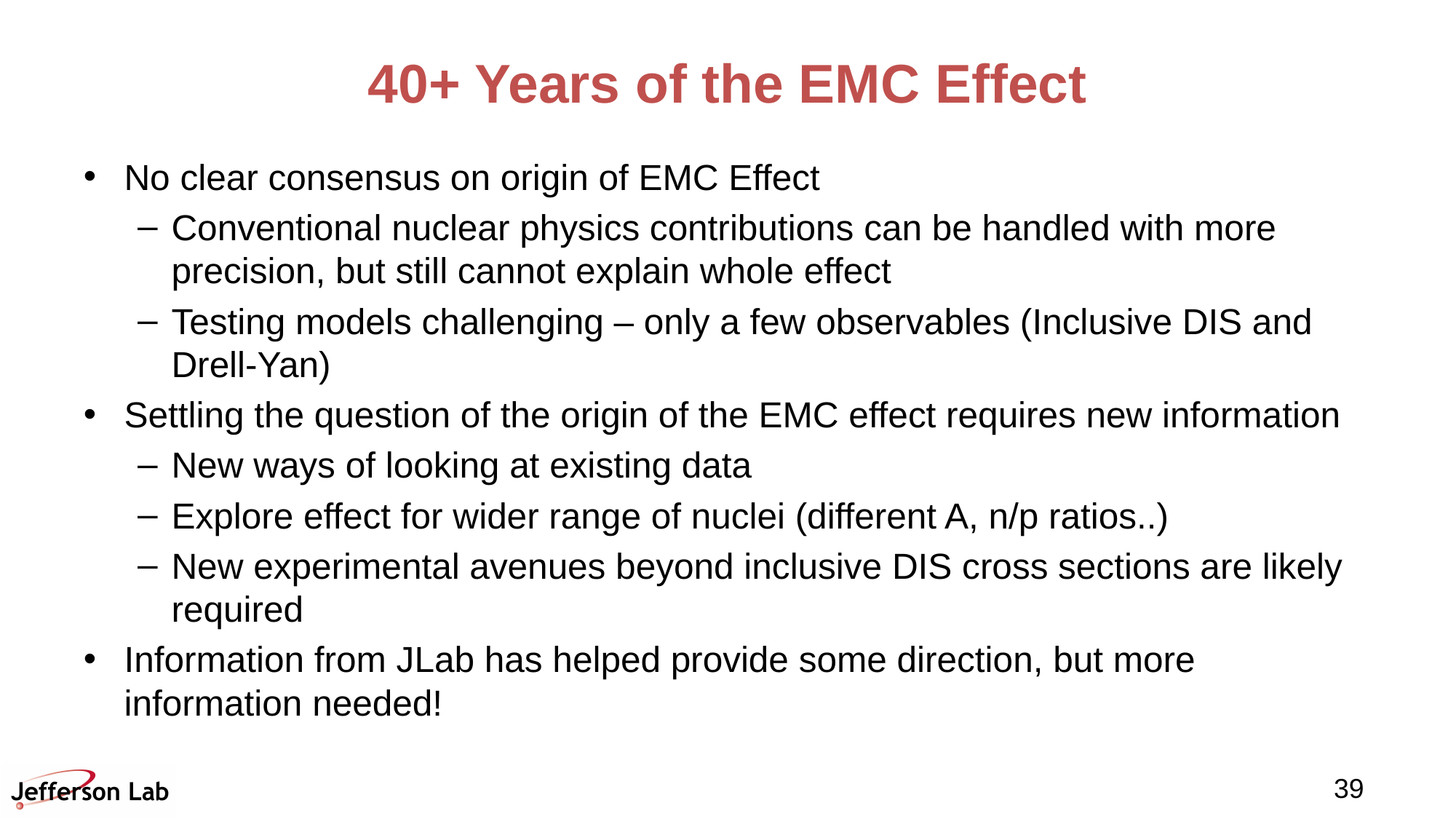

# 40+ Years of the EMC Effect
No clear consensus on origin of EMC Effect
Conventional nuclear physics contributions can be handled with more precision, but still cannot explain whole effect
Testing models challenging – only a few observables (Inclusive DIS and Drell-Yan)
Settling the question of the origin of the EMC effect requires new information
New ways of looking at existing data
Explore effect for wider range of nuclei (different A, n/p ratios..)
New experimental avenues beyond inclusive DIS cross sections are likely required
Information from JLab has helped provide some direction, but more information needed!